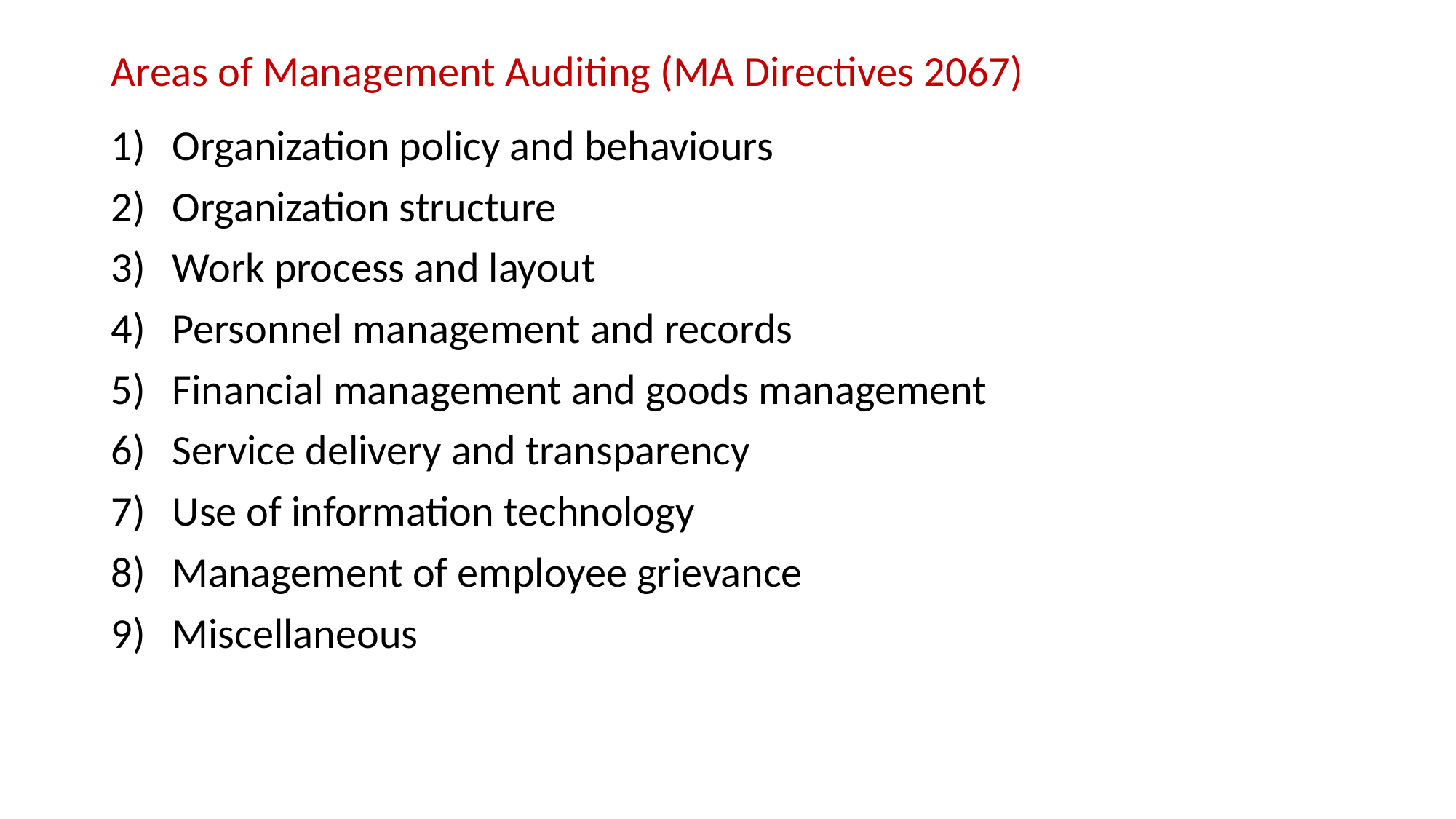

# Areas of Management Auditing (MA Directives 2067)
Organization policy and behaviours
Organization structure
Work process and layout
Personnel management and records
Financial management and goods management
Service delivery and transparency
Use of information technology
Management of employee grievance
Miscellaneous